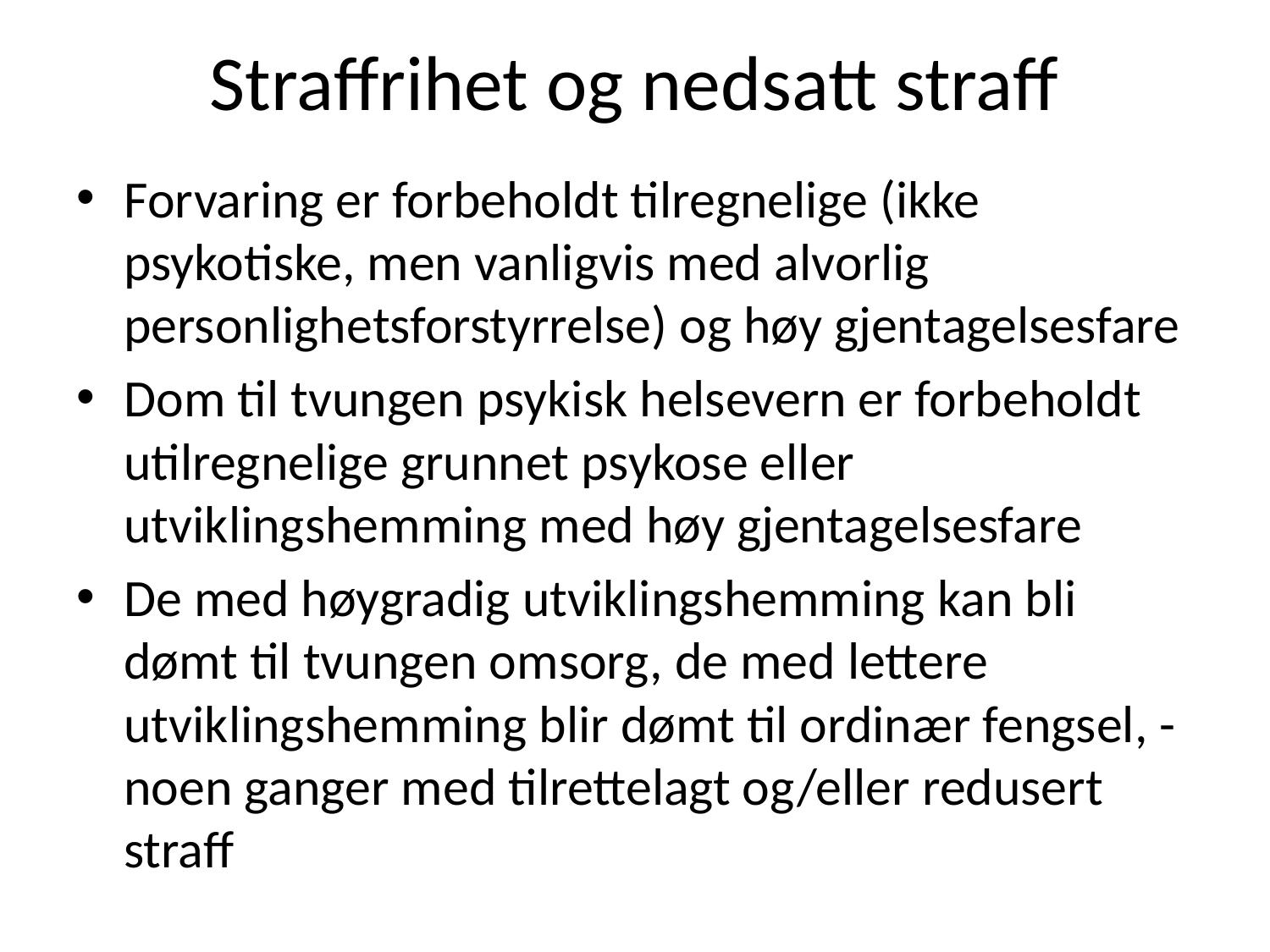

# Straffrihet og nedsatt straff
Forvaring er forbeholdt tilregnelige (ikke psykotiske, men vanligvis med alvorlig personlighetsforstyrrelse) og høy gjentagelsesfare
Dom til tvungen psykisk helsevern er forbeholdt utilregnelige grunnet psykose eller utviklingshemming med høy gjentagelsesfare
De med høygradig utviklingshemming kan bli dømt til tvungen omsorg, de med lettere utviklingshemming blir dømt til ordinær fengsel, -noen ganger med tilrettelagt og/eller redusert straff